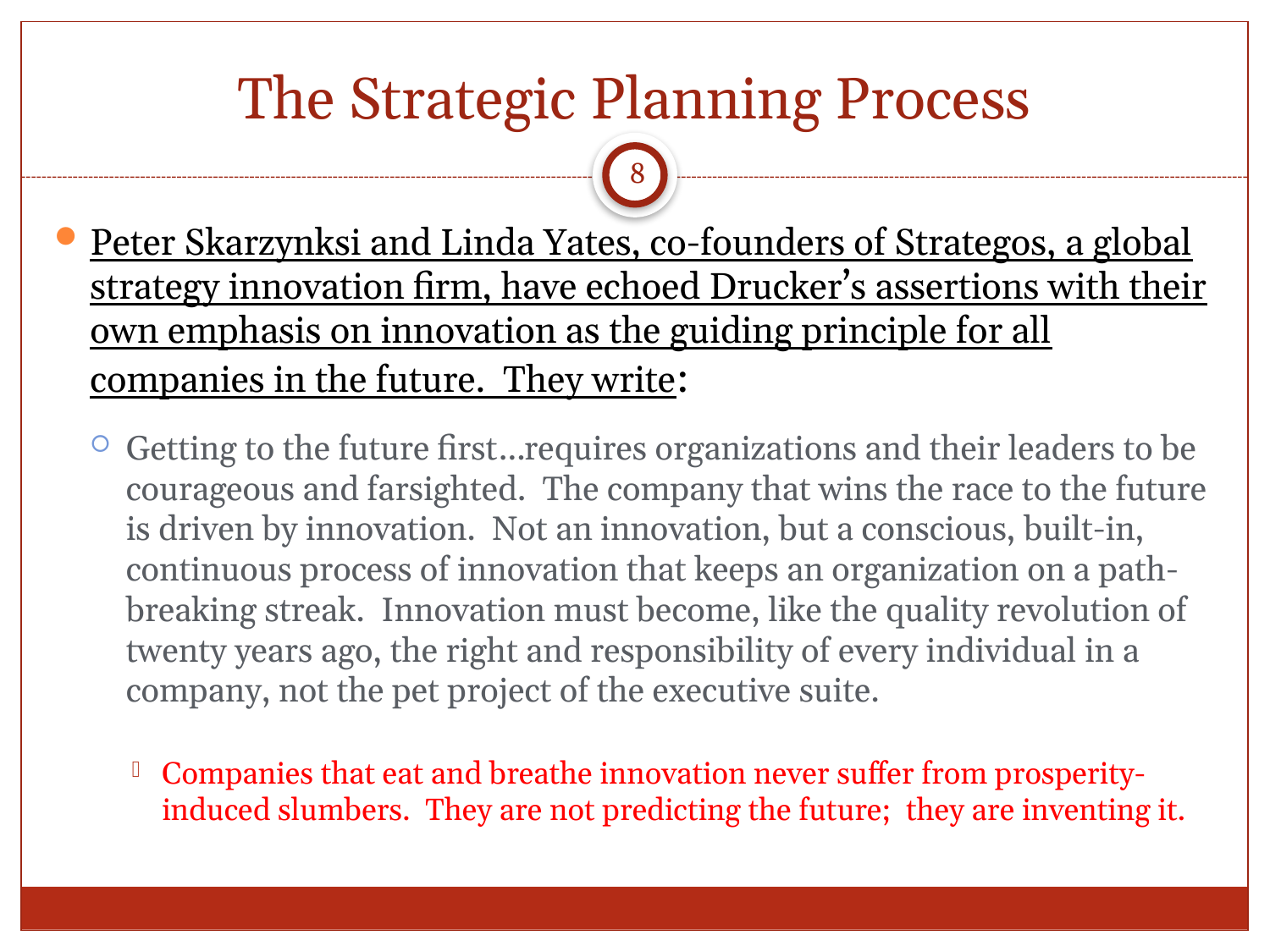

# The Strategic Planning Process
8
Peter Skarzynksi and Linda Yates, co-founders of Strategos, a global strategy innovation firm, have echoed Drucker’s assertions with their own emphasis on innovation as the guiding principle for all companies in the future.  They write:

Getting to the future first…requires organizations and their leaders to be courageous and farsighted.  The company that wins the race to the future is driven by innovation.  Not an innovation, but a conscious, built-in, continuous process of innovation that keeps an organization on a path-breaking streak.  Innovation must become, like the quality revolution of twenty years ago, the right and responsibility of every individual in a company, not the pet project of the executive suite.

Companies that eat and breathe innovation never suffer from prosperity-induced slumbers.  They are not predicting the future;  they are inventing it.